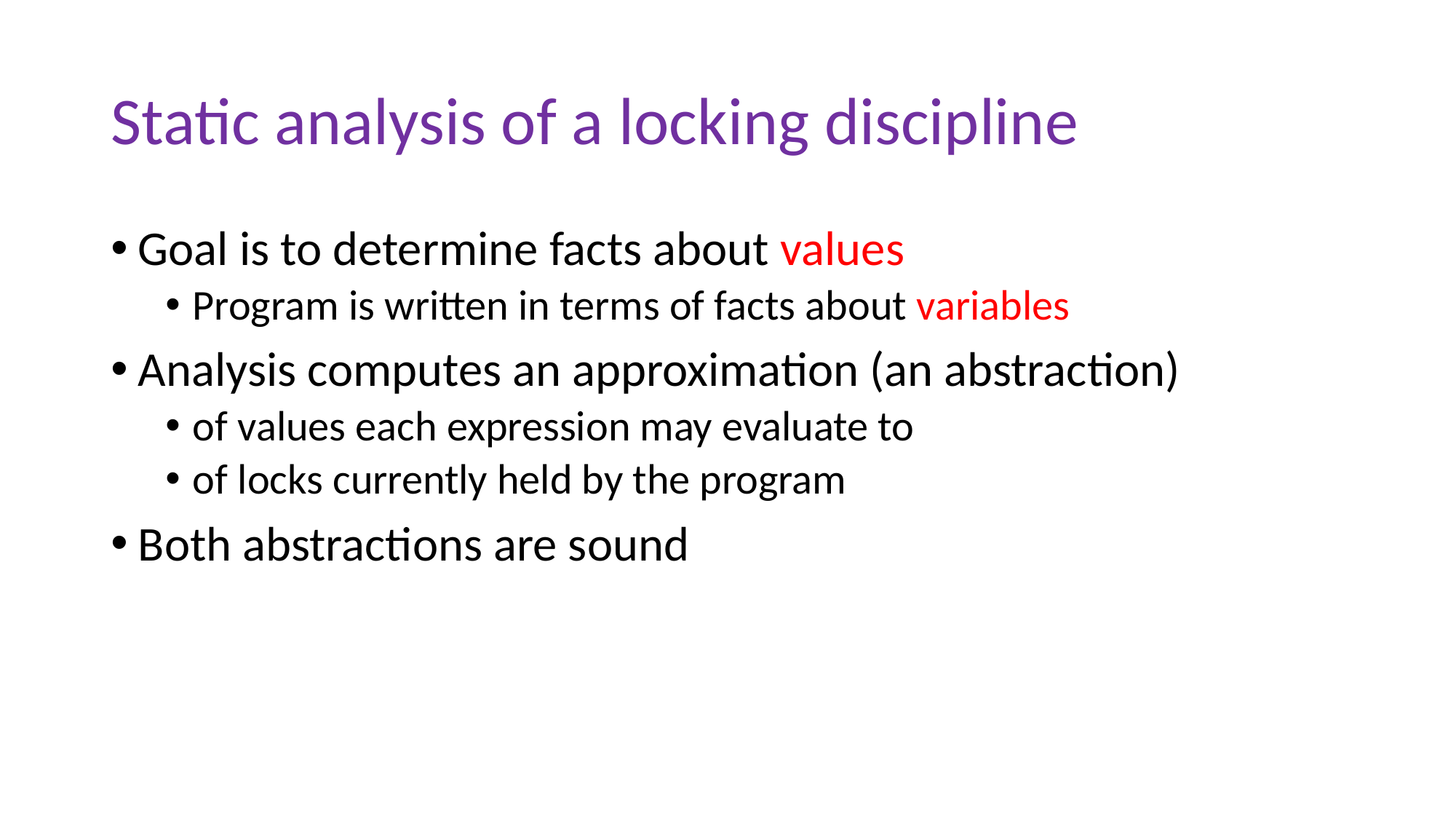

# Static analysis of a locking discipline
Goal is to determine facts about values
Program is written in terms of facts about variables
Analysis computes an approximation (an abstraction)
of values each expression may evaluate to
of locks currently held by the program
Both abstractions are sound